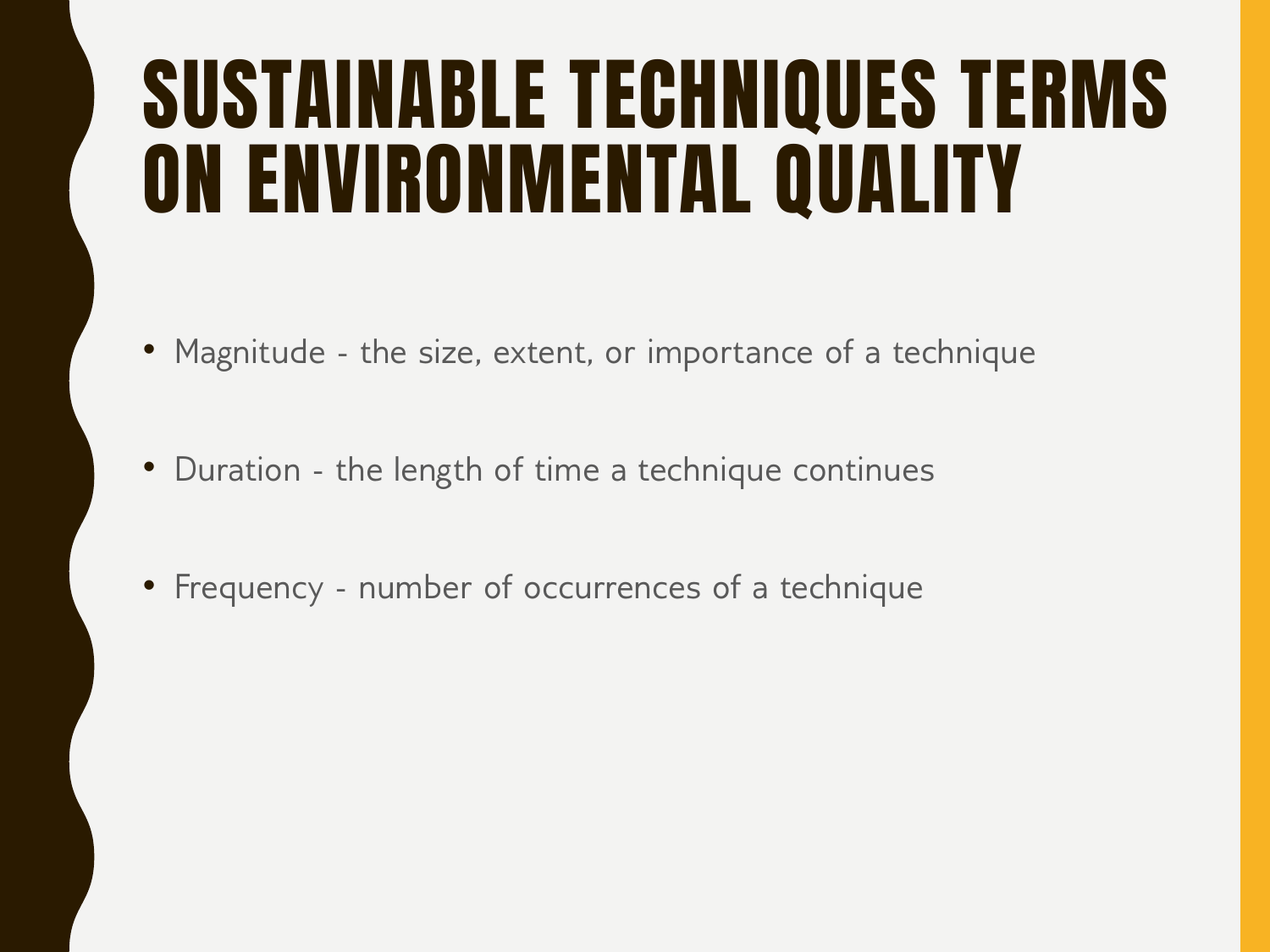

# Sustainable Techniques Terms on Environmental Quality
Magnitude - the size, extent, or importance of a technique

Duration - the length of time a technique continues

Frequency - number of occurrences of a technique